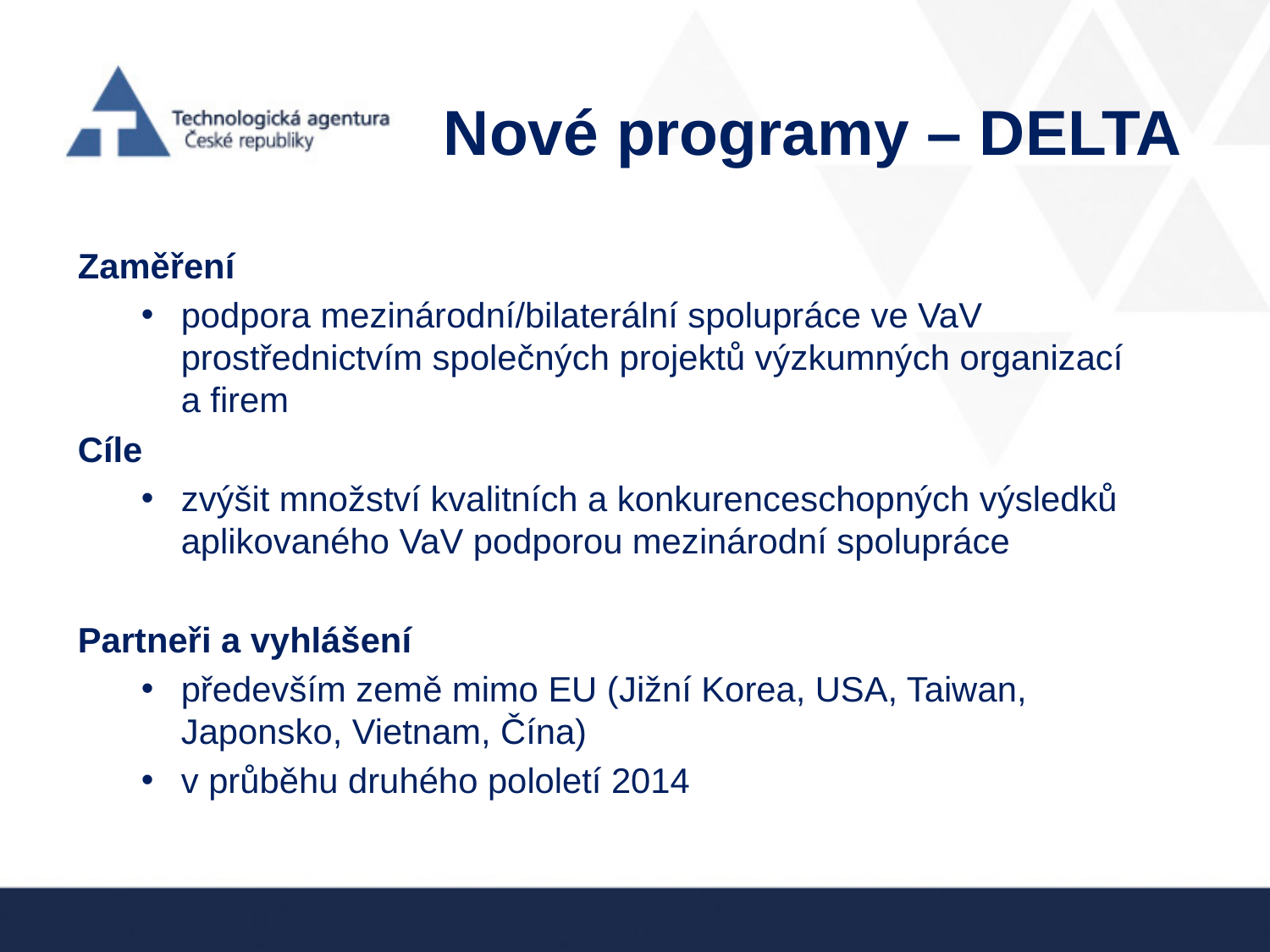

Nové programy – DELTA

Zaměření
podpora mezinárodní/bilaterální spolupráce ve VaV prostřednictvím společných projektů výzkumných organizací       a firem
Cíle
zvýšit množství kvalitních a konkurenceschopných výsledků aplikovaného VaV podporou mezinárodní spolupráce

Partneři a vyhlášení
především země mimo EU (Jižní Korea, USA, Taiwan, Japonsko, Vietnam, Čína)
v průběhu druhého pololetí 2014